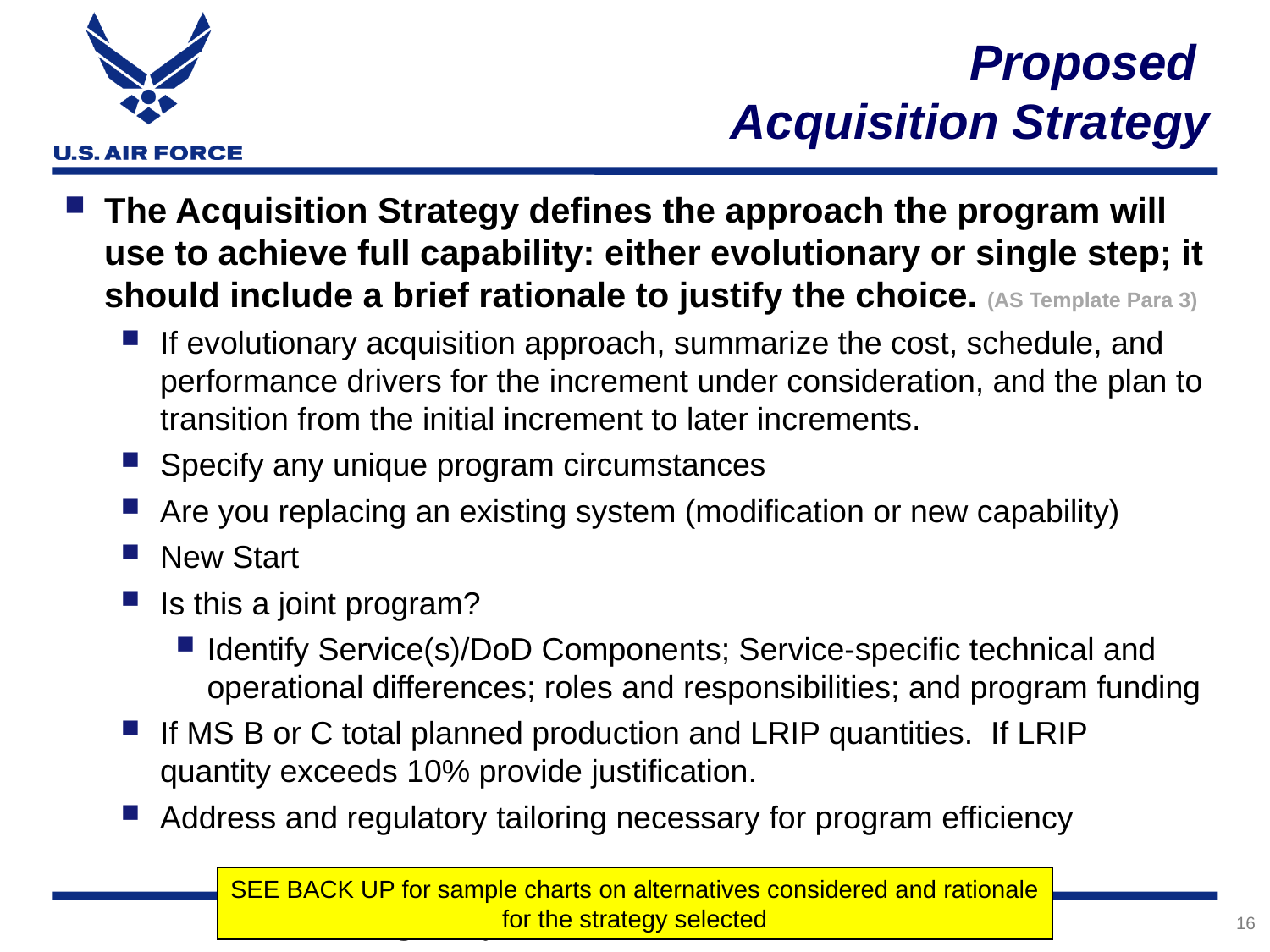

# Proposed Acquisition Strategy
The Acquisition Strategy defines the approach the program will use to achieve full capability: either evolutionary or single step; it should include a brief rationale to justify the choice. (AS Template Para 3)
If evolutionary acquisition approach, summarize the cost, schedule, and performance drivers for the increment under consideration, and the plan to transition from the initial increment to later increments.
Specify any unique program circumstances
Are you replacing an existing system (modification or new capability)
New Start
Is this a joint program?
Identify Service(s)/DoD Components; Service-specific technical and operational differences; roles and responsibilities; and program funding
If MS B or C total planned production and LRIP quantities.  If LRIP quantity exceeds 10% provide justification.
Address and regulatory tailoring necessary for program efficiency
SEE BACK UP for sample charts on alternatives considered and rationale
for the strategy selected
16